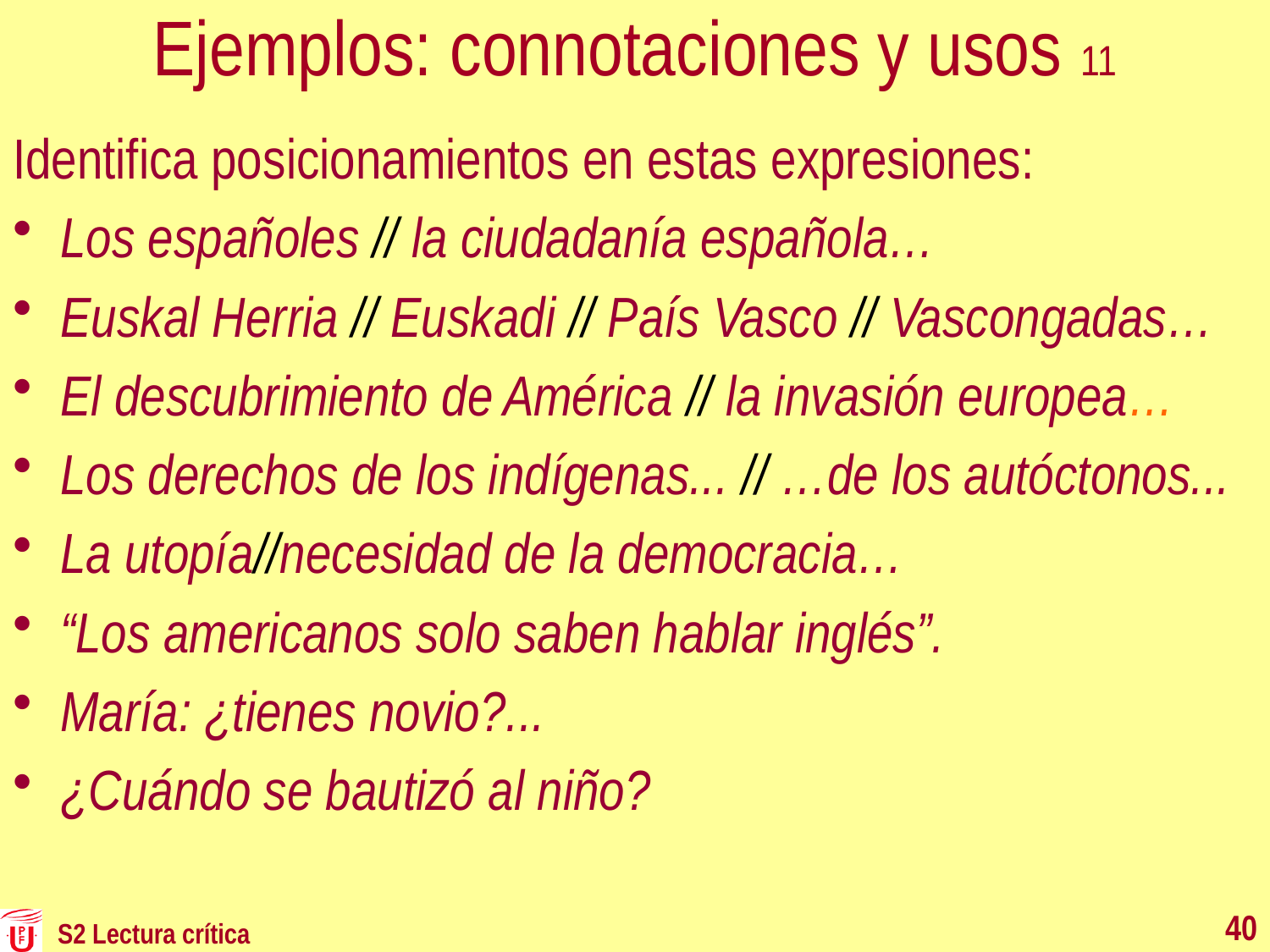

# Ejemplos: connotaciones y usos 11
Identifica posicionamientos en estas expresiones:
Los españoles // la ciudadanía española…
Euskal Herria // Euskadi // País Vasco // Vascongadas…
El descubrimiento de América // la invasión europea…
Los derechos de los indígenas... // …de los autóctonos...
La utopía//necesidad de la democracia…
“Los americanos solo saben hablar inglés”.
María: ¿tienes novio?...
¿Cuándo se bautizó al niño?
40
S2 Lectura crítica